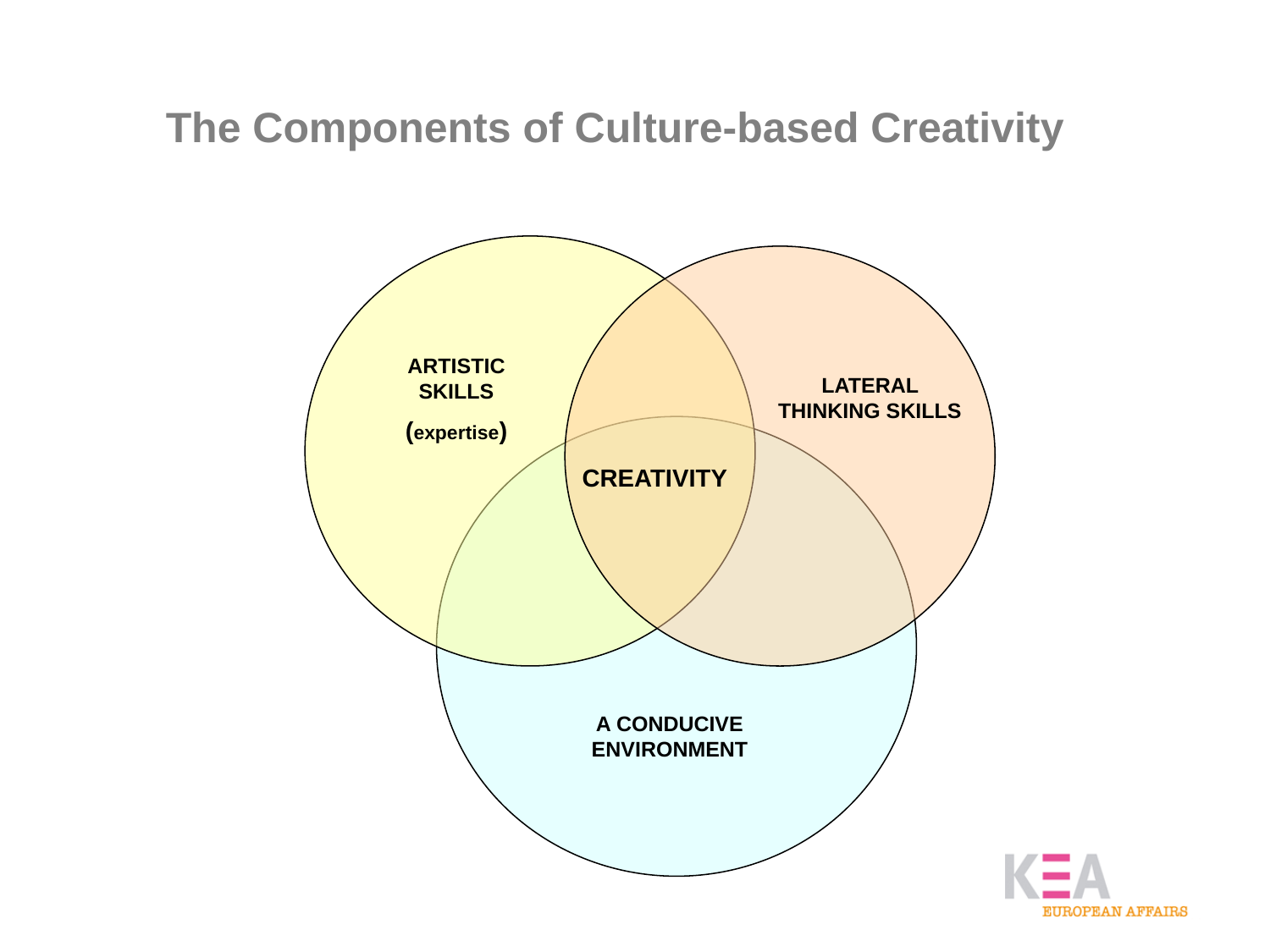

# The Components of Culture-based Creativity

ARTISTIC SKILLS
(expertise)
LATERAL THINKING SKILLS

CREATIVITY
A CONDUCIVE ENVIRONMENT